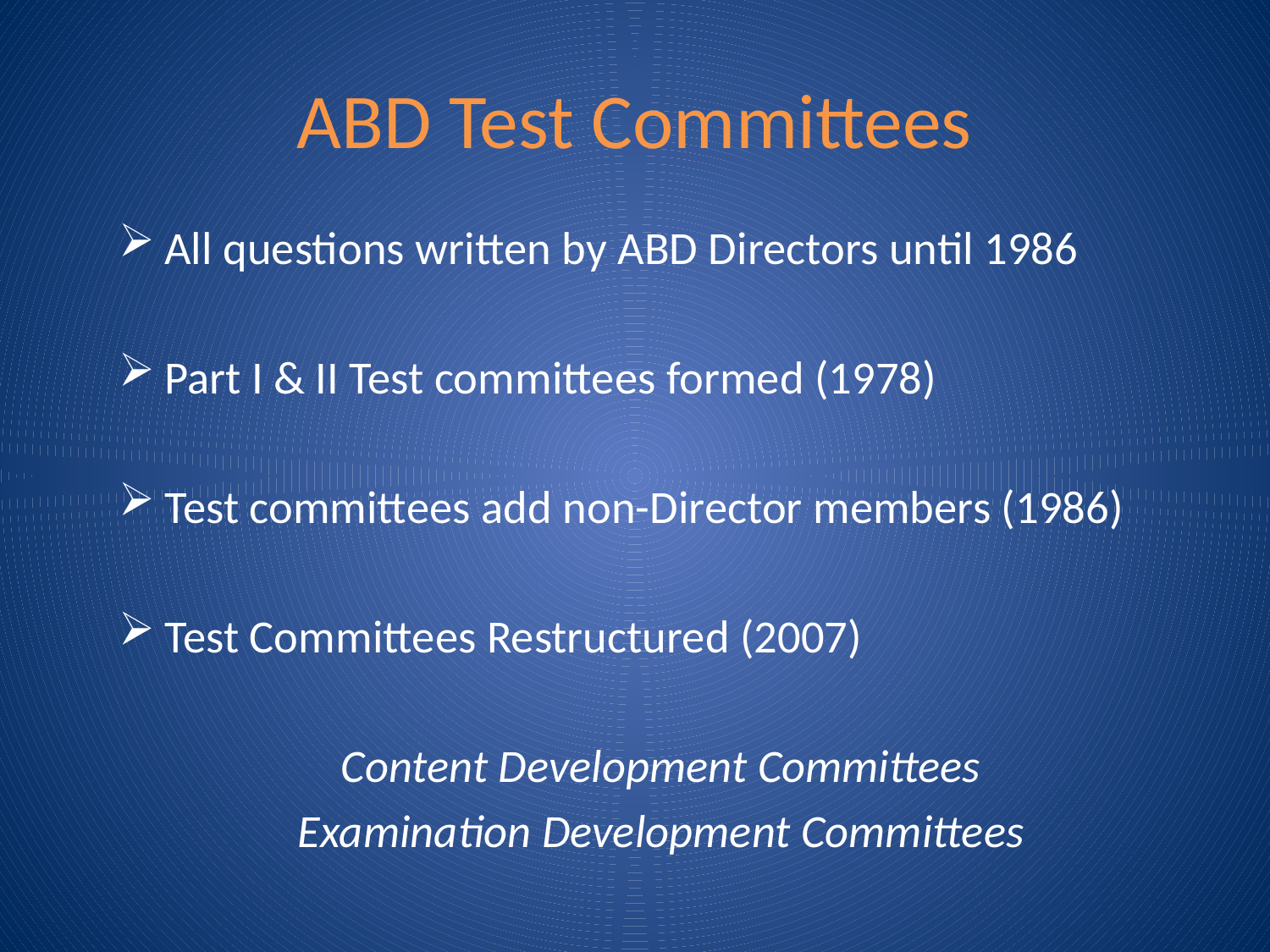

# ABD Test Committees
All questions written by ABD Directors until 1986

Part I & II Test committees formed (1978)

Test committees add non-Director members (1986)

Test Committees Restructured (2007)

Content Development Committees
Examination Development Committees